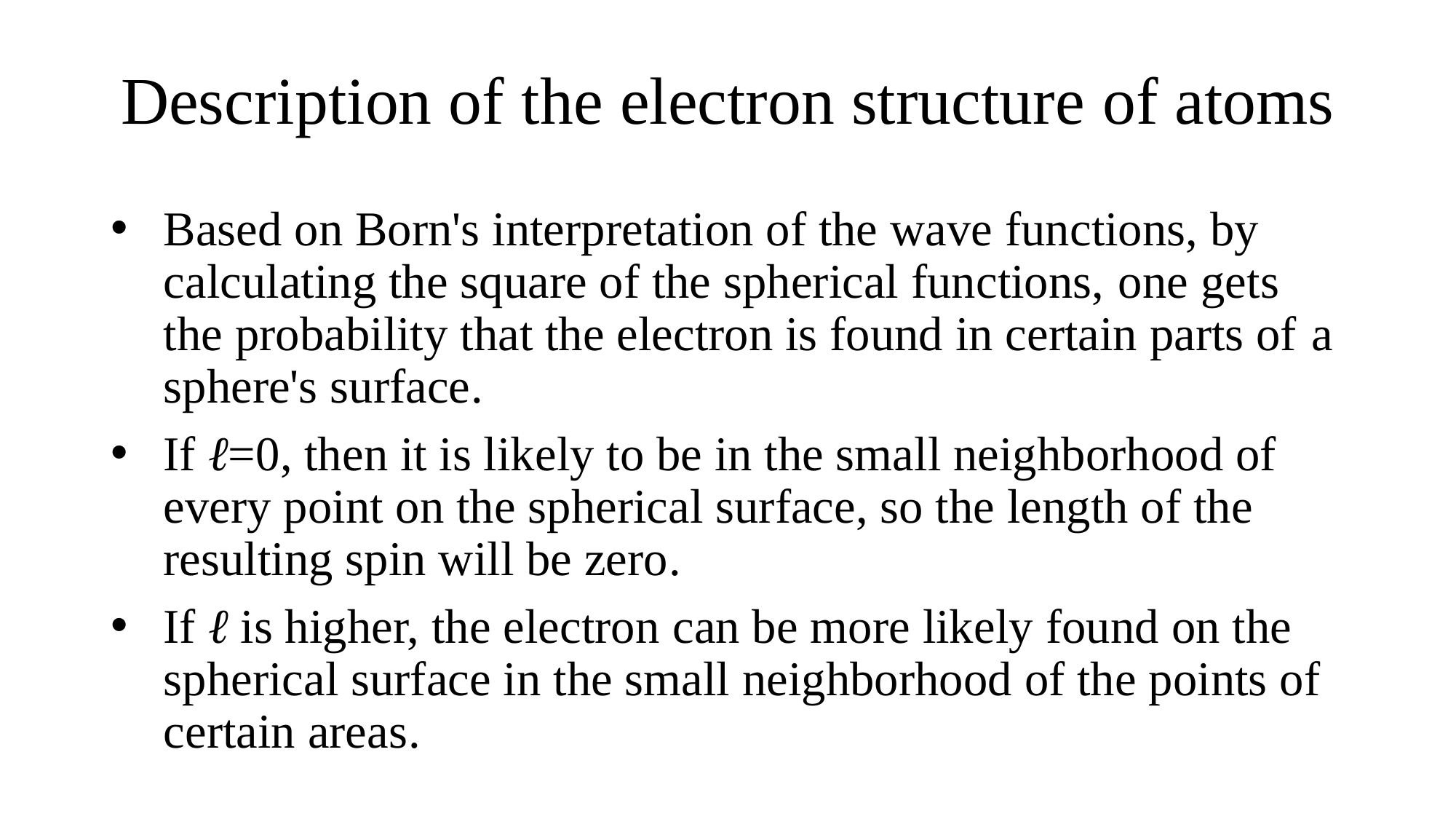

# Description of the electron structure of atoms
Based on Born's interpretation of the wave functions, by calculating the square of the spherical functions, one gets the probability that the electron is found in certain parts of a sphere's surface.
If ℓ=0, then it is likely to be in the small neighborhood of every point on the spherical surface, so the length of the resulting spin will be zero.
If ℓ is higher, the electron can be more likely found on the spherical surface in the small neighborhood of the points of certain areas.